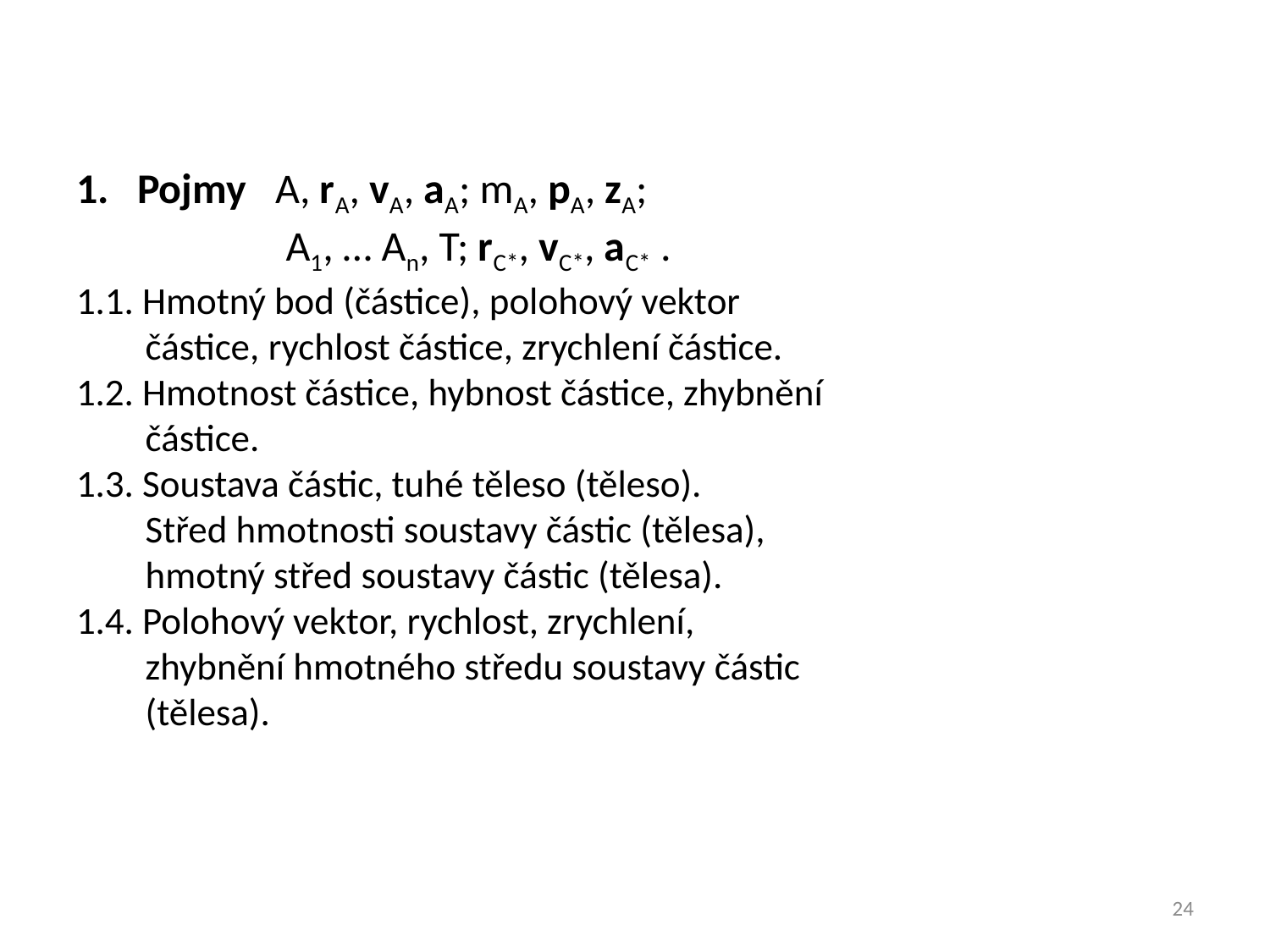

# 1.   Pojmy   A, rA, vA, aA; mA, pA, zA; A1, … An, T; rC*, vC*, aC* . 1.1. Hmotný bod (částice), polohový vektor částice, rychlost částice, zrychlení částice. 1.2. Hmotnost částice, hybnost částice, zhybnění částice. 1.3. Soustava částic, tuhé těleso (těleso). Střed hmotnosti soustavy částic (tělesa), hmotný střed soustavy částic (tělesa). 1.4. Polohový vektor, rychlost, zrychlení, zhybnění hmotného středu soustavy částic (tělesa).
24